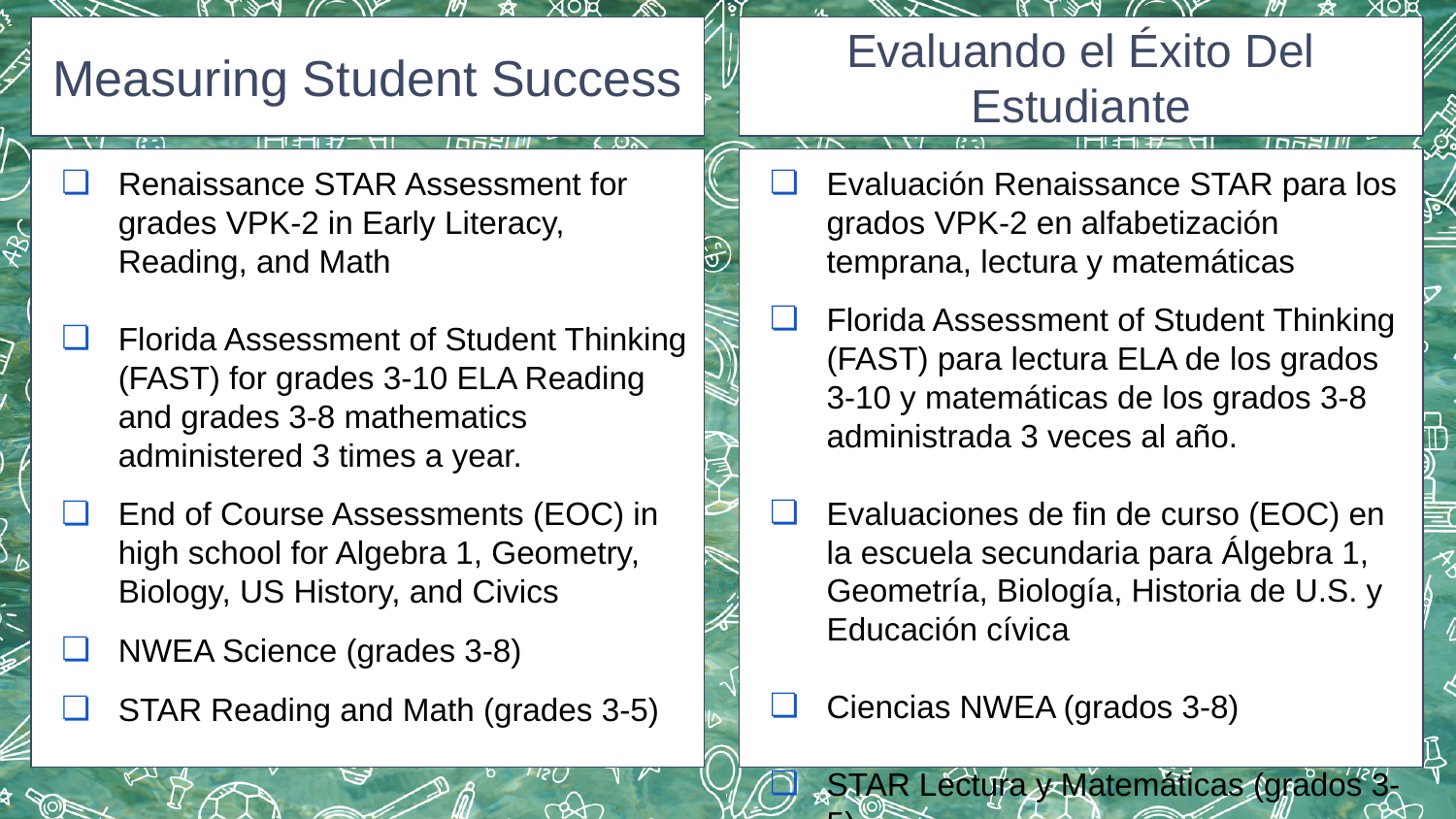

Measuring Student Success
Evaluando el Éxito Del Estudiante
Renaissance STAR Assessment for grades VPK-2 in Early Literacy, Reading, and Math

Florida Assessment of Student Thinking (FAST) for grades 3-10 ELA Reading and grades 3-8 mathematics administered 3 times a year.
End of Course Assessments (EOC) in high school for Algebra 1, Geometry, Biology, US History, and Civics
NWEA Science (grades 3-8)
STAR Reading and Math (grades 3-5)

Evaluación Renaissance STAR para los grados VPK-2 en alfabetización temprana, lectura y matemáticas

Florida Assessment of Student Thinking (FAST) para lectura ELA de los grados 3-10 y matemáticas de los grados 3-8 administrada 3 veces al año.

Evaluaciones de fin de curso (EOC) en la escuela secundaria para Álgebra 1, Geometría, Biología, Historia de U.S. y Educación cívica

Ciencias NWEA (grados 3-8)

STAR Lectura y Matemáticas (grados 3-5)